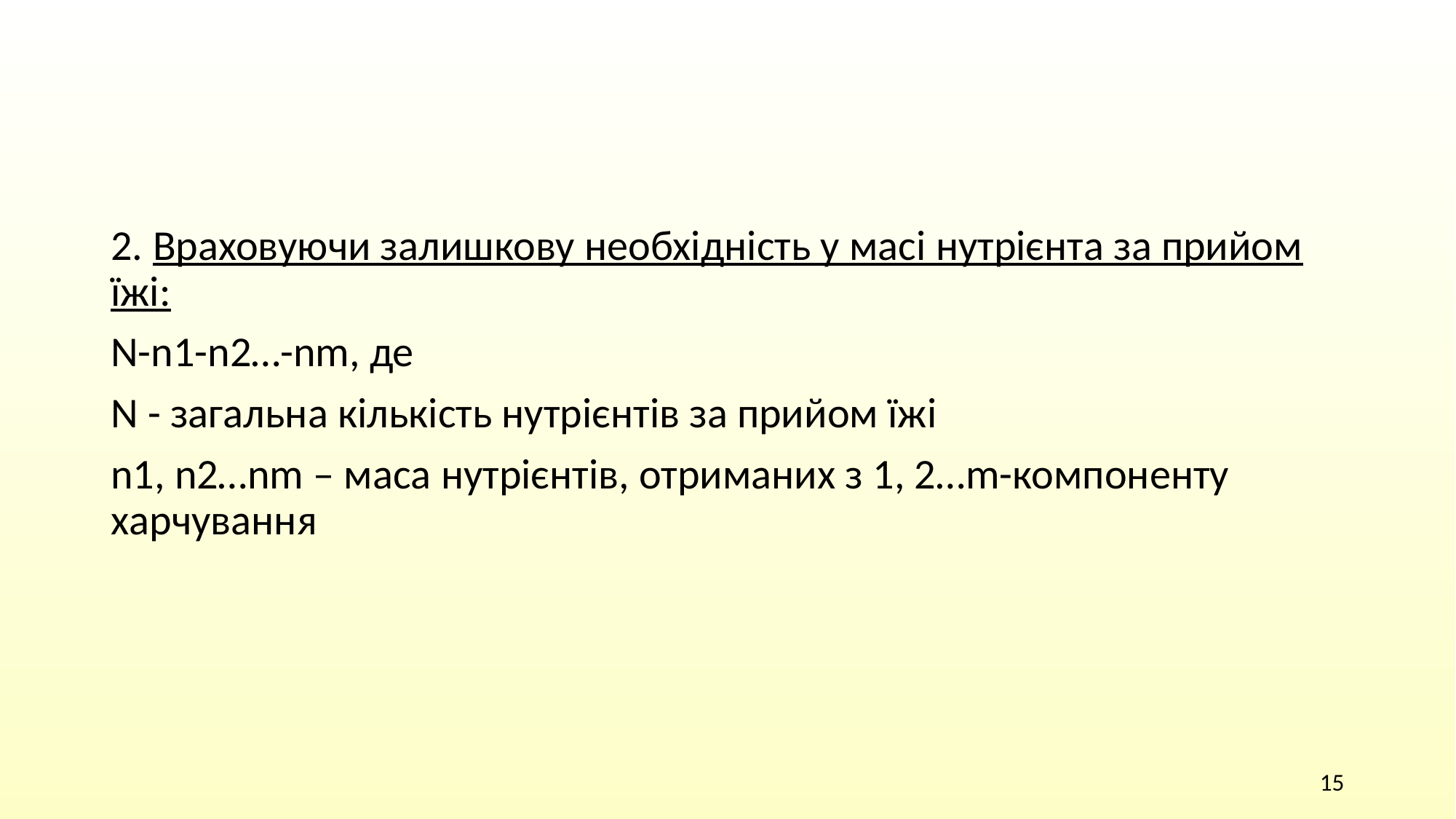

#
2. Враховуючи залишкову необхідність у масі нутрієнта за прийом їжі:
N-n1-n2…-nm, де
N - загальна кількість нутрієнтів за прийом їжі
n1, n2…nm – маса нутрієнтів, отриманих з 1, 2…m-компоненту харчування

15